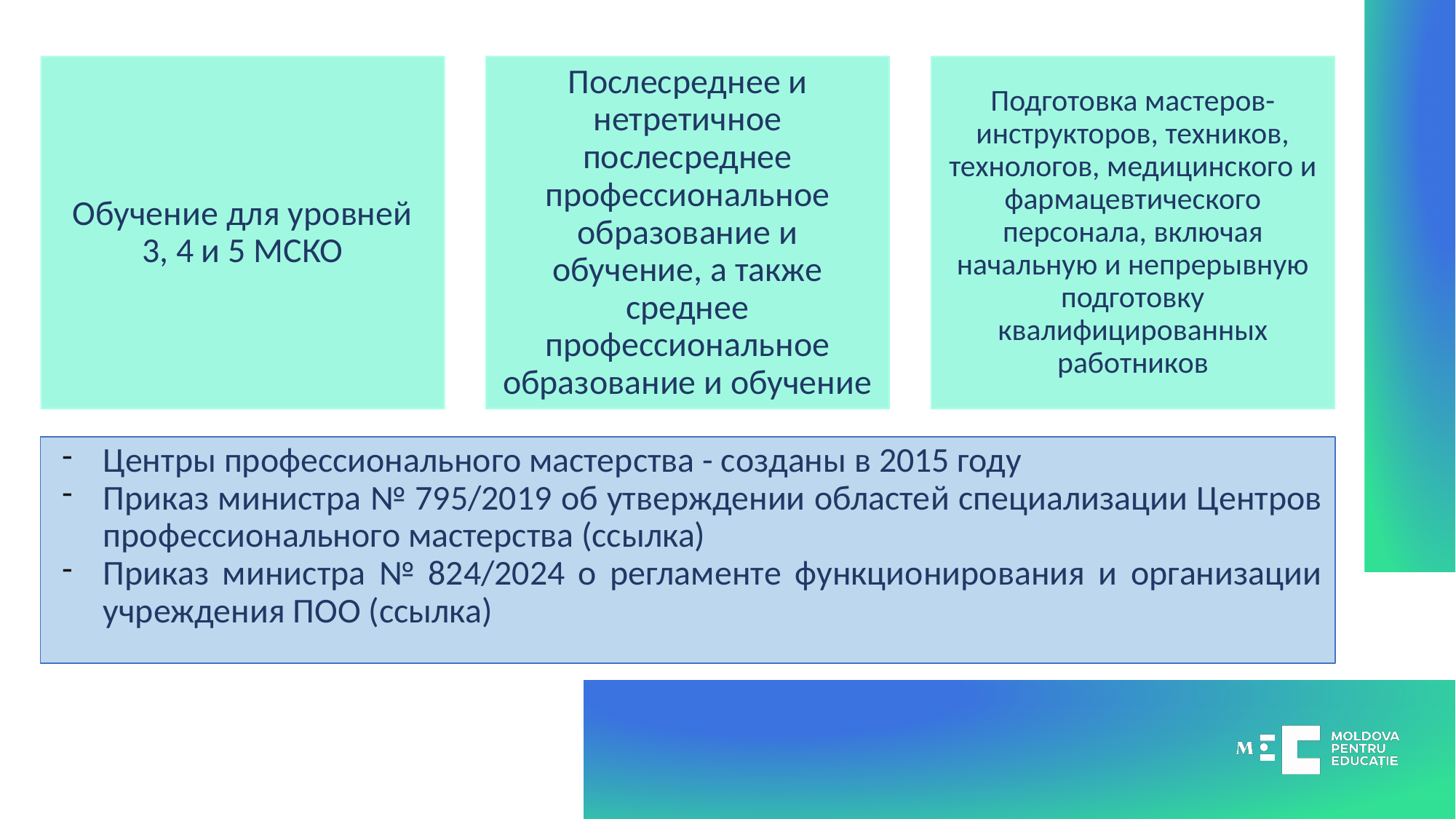

Обучение для уровней 3, 4 и 5 МСКО

Послесреднее и нетретичное послесреднее профессиональное образование и обучение, а также среднее профессиональное образование и обучение

Подготовка мастеров-инструкторов, техников, технологов, медицинского и фармацевтического персонала, включая начальную и непрерывную подготовку квалифицированных работников
Центры профессионального мастерства - созданы в 2015 году
Приказ министра № 795/2019 об утверждении областей специализации Центров профессионального мастерства (ссылка)
Приказ министра № 824/2024 о регламенте функционирования и организации учреждения ПОО (ссылка)